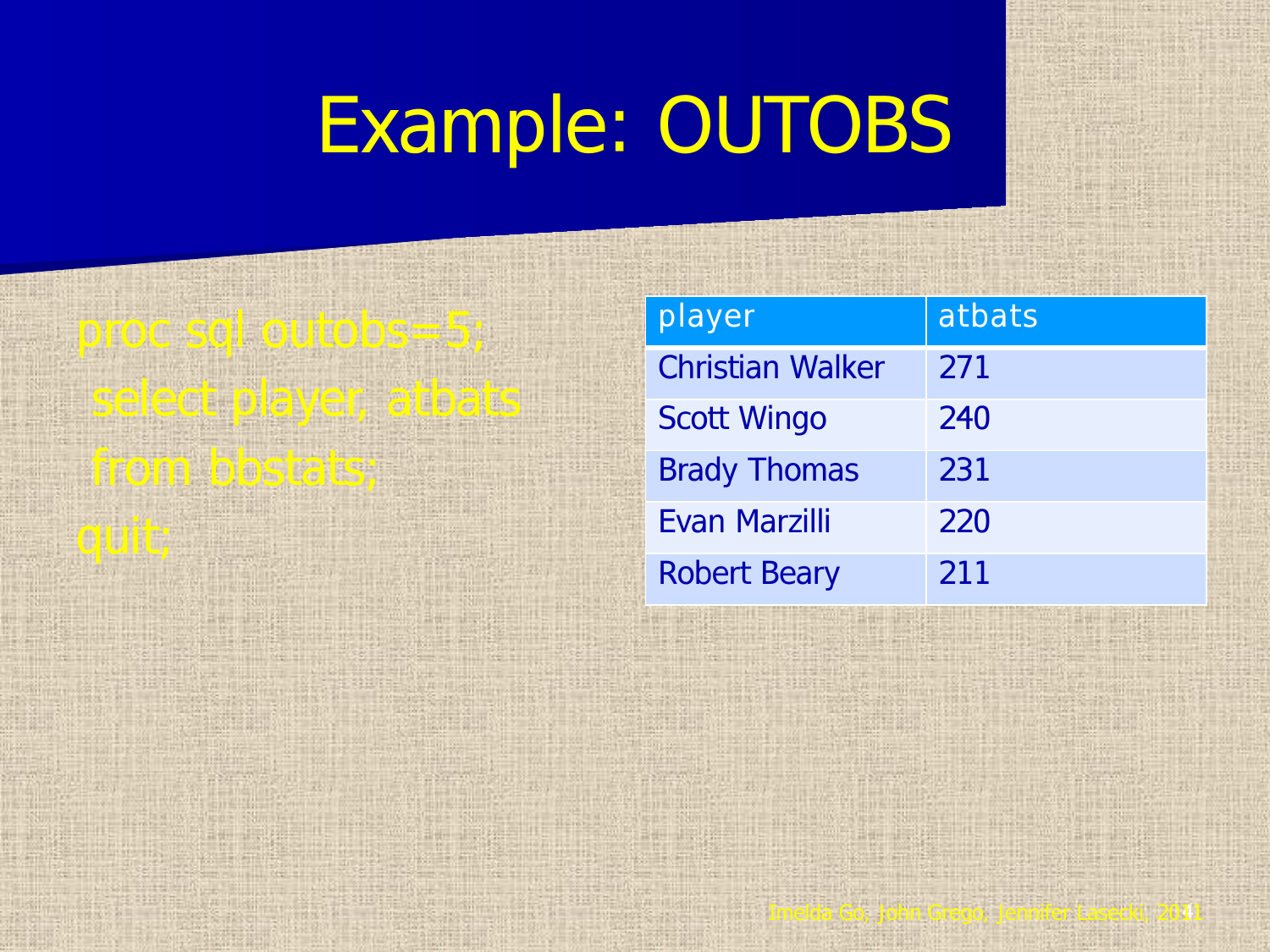

# Example: OUTOBS

proc sql outobs=5;
 select player, atbats
 from bbstats;
quit;
| player | atbats |
| --- | --- |
| Christian Walker | 271 |
| Scott Wingo | 240 |
| Brady Thomas | 231 |
| Evan Marzilli | 220 |
| Robert Beary | 211 |
Imelda Go, John Grego, Jennifer Lasecki, 2011
4